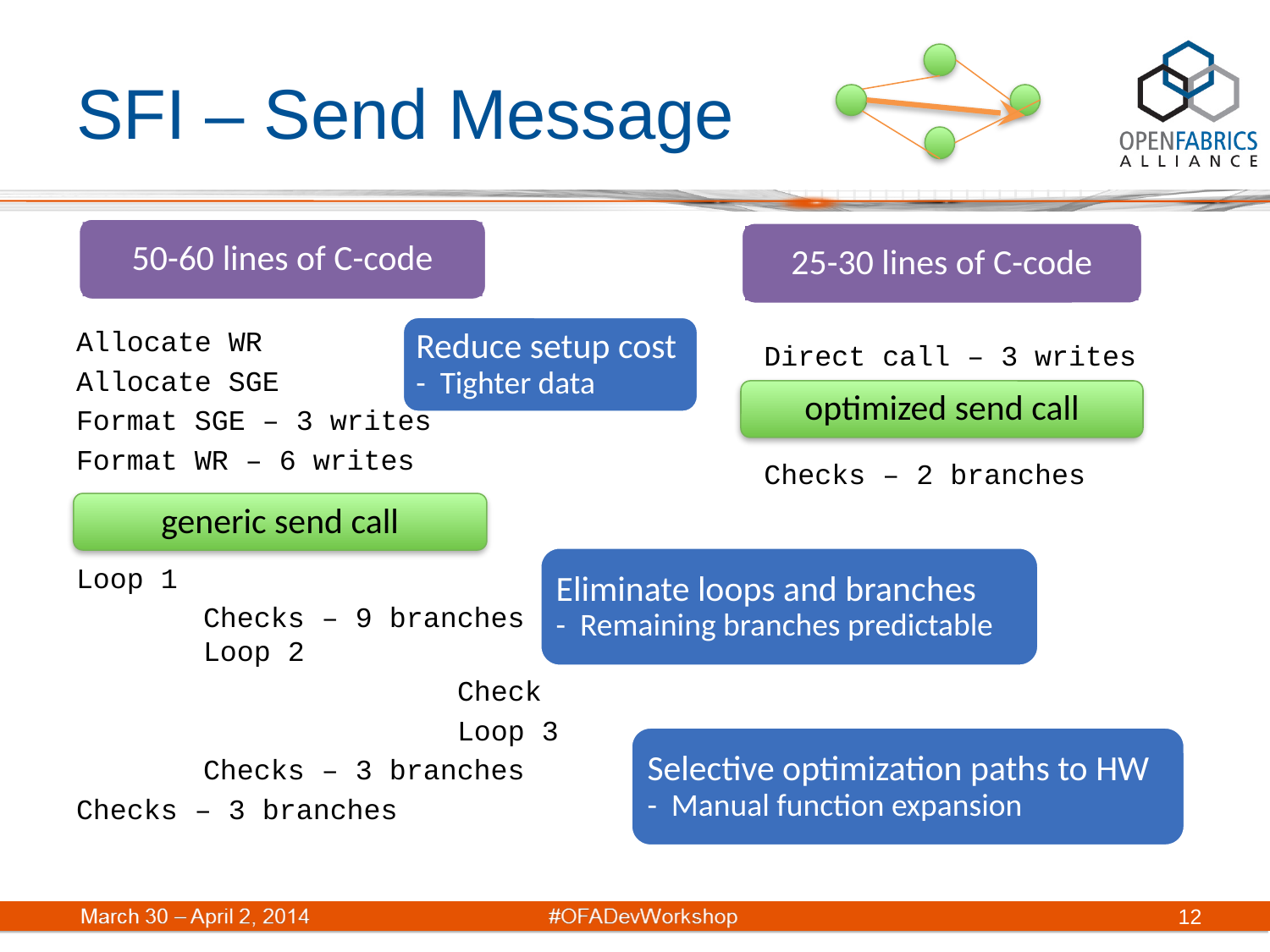

# SFI – Send Message

50-60 lines of C-code

25-30 lines of C-code

Reduce setup cost
-  Tighter data
Allocate WR
Allocate SGE
Format SGE – 3 writes
Format WR – 6 writes

Loop 1
	Checks – 9 branches		Loop 2
			Check
			Loop 3
	Checks – 3 branches
Checks – 3 branches
Direct call – 3 writes

Checks – 2 branches

optimized send call

generic send call

Eliminate loops and branches
-  Remaining branches predictable

Selective optimization paths to HW
-  Manual function expansion
12